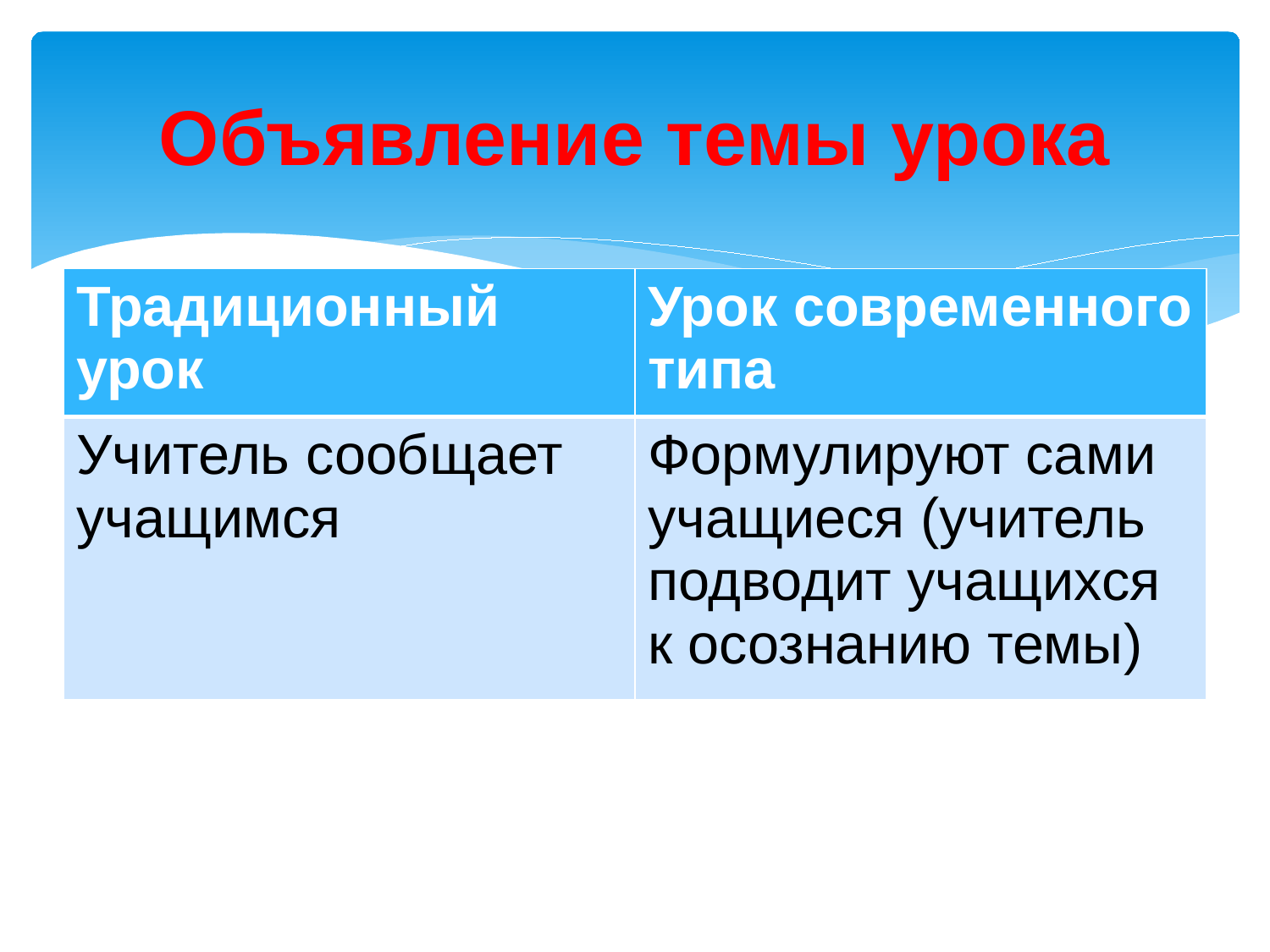

# Объявление темы урока
| Традиционный урок | Урок современного типа |
| --- | --- |
| Учитель сообщает учащимся | Формулируют сами учащиеся (учитель подводит учащихся к осознанию темы) |